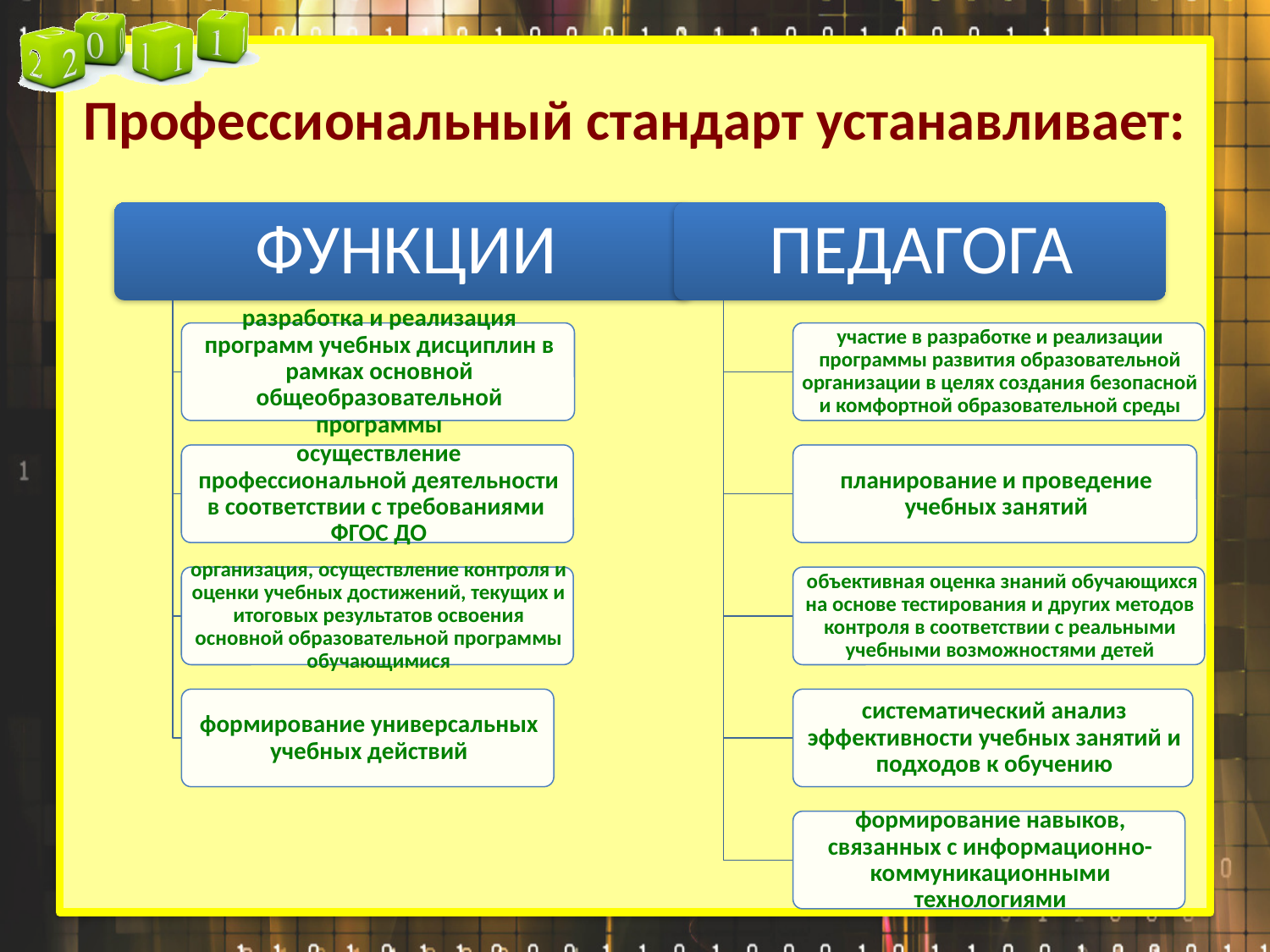

# Профессиональный стандарт устанавливает:
ФУНКЦИИ
разработка и реализация программ учебных дисциплин в рамках основной общеобразовательной программы
осуществление профессиональной деятельности в соответствии с требованиями  ФГОС ДО
организация, осуществление контроля и оценки учебных достижений, текущих и итоговых результатов освоения основной образовательной программы обучающимися
формирование универсальных учебных действий
ПЕДАГОГА
участие в разработке и реализации программы развития образовательной организации в целях создания безопасной и комфортной образовательной среды
планирование и проведение учебных занятий
 объективная оценка знаний обучающихся на основе тестирования и других методов контроля в соответствии с реальными учебными возможностями детей
систематический анализ эффективности учебных занятий и подходов к обучению
формирование навыков, связанных с информационно-коммуникационными технологиями